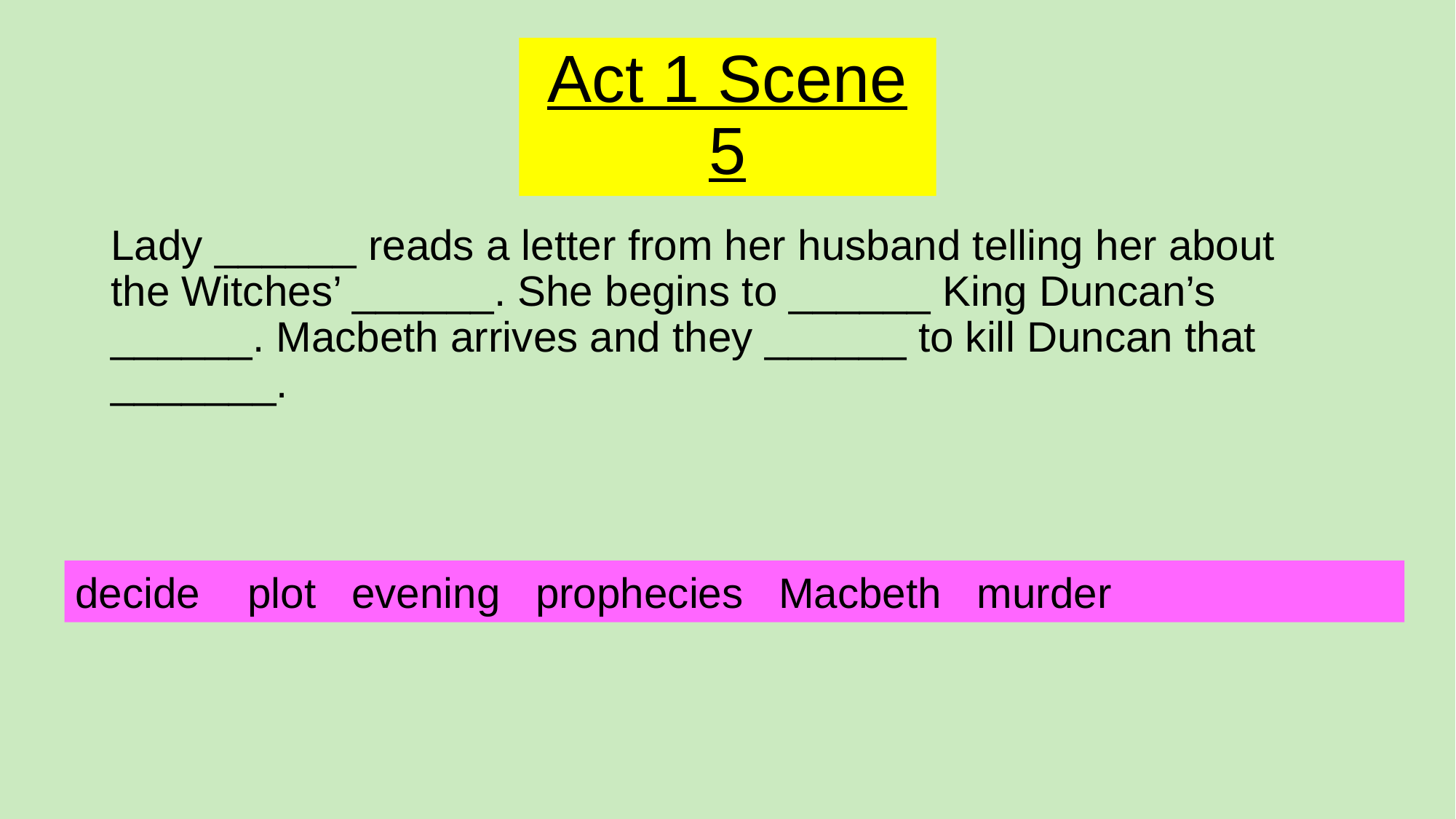

# Act 1 Scene 5
Lady ______ reads a letter from her husband telling her about the Witches’ ______. She begins to ______ King Duncan’s ______. Macbeth arrives and they ______ to kill Duncan that _______.

decide    plot   evening   prophecies   Macbeth   murder